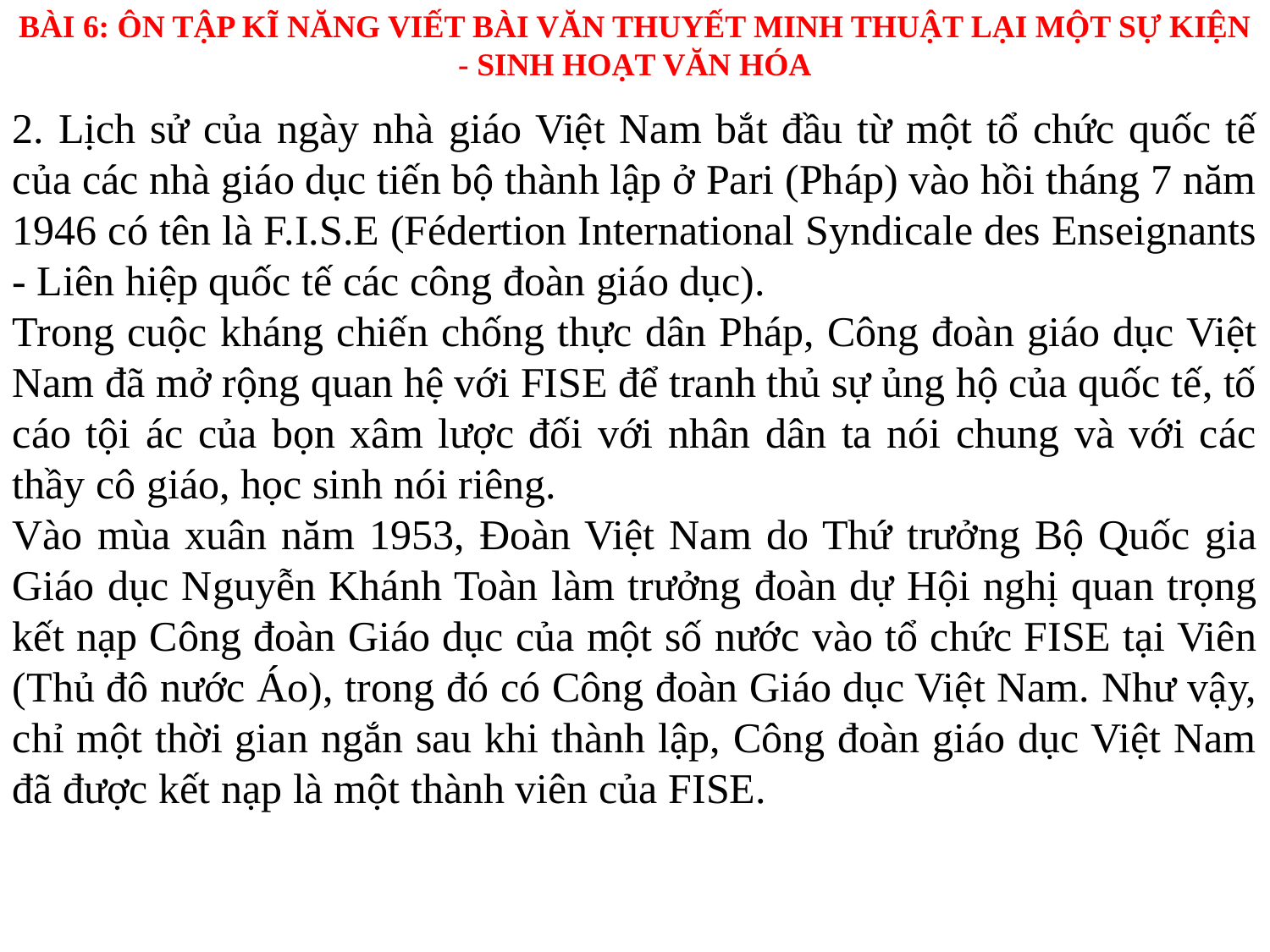

BÀI 6: ÔN TẬP KĨ NĂNG VIẾT BÀI VĂN THUYẾT MINH THUẬT LẠI MỘT SỰ KIỆN - SINH HOẠT VĂN HÓA

2. Lịch sử của ngày nhà giáo Việt Nam bắt đầu từ một tổ chức quốc tế của các nhà giáo dục tiến bộ thành lập ở Pari (Pháp) vào hồi tháng 7 năm 1946 có tên là F.I.S.E (Fédertion International Syndicale des Enseignants - Liên hiệp quốc tế các công đoàn giáo dục).
Trong cuộc kháng chiến chống thực dân Pháp, Công đoàn giáo dục Việt Nam đã mở rộng quan hệ với FISE để tranh thủ sự ủng hộ của quốc tế, tố cáo tội ác của bọn xâm lược đối với nhân dân ta nói chung và với các thầy cô giáo, học sinh nói riêng.
Vào mùa xuân năm 1953, Đoàn Việt Nam do Thứ trưởng Bộ Quốc gia Giáo dục Nguyễn Khánh Toàn làm trưởng đoàn dự Hội nghị quan trọng kết nạp Công đoàn Giáo dục của một số nước vào tổ chức FISE tại Viên (Thủ đô nước Áo), trong đó có Công đoàn Giáo dục Việt Nam. Như vậy, chỉ một thời gian ngắn sau khi thành lập, Công đoàn giáo dục Việt Nam đã được kết nạp là một thành viên của FISE.